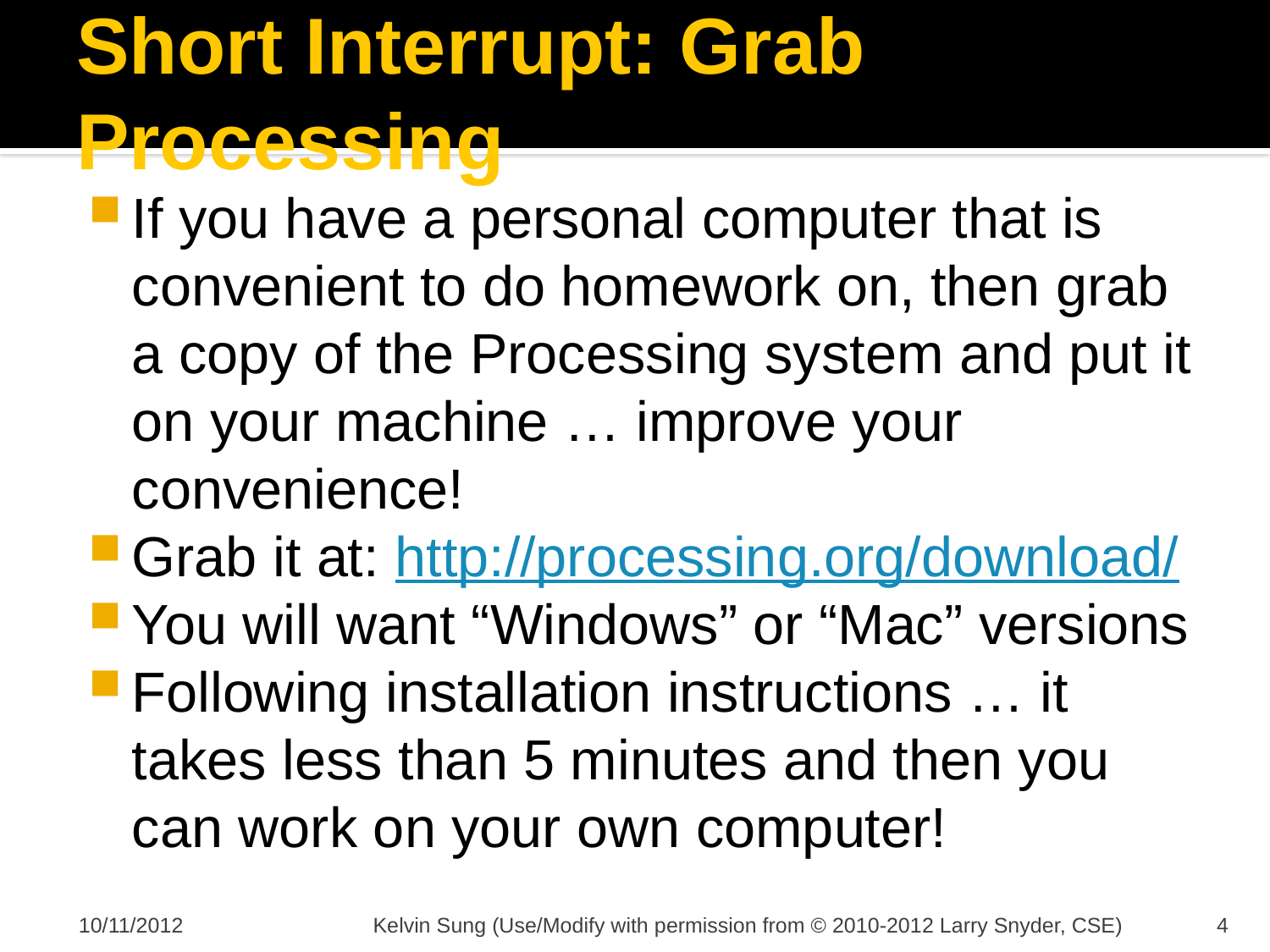

# Short Interrupt: Grab Processing
If you have a personal computer that is convenient to do homework on, then grab a copy of the Processing system and put it on your machine … improve your convenience!
Grab it at: http://processing.org/download/
You will want “Windows” or “Mac” versions
Following installation instructions … it takes less than 5 minutes and then you can work on your own computer!
10/11/2012
Kelvin Sung (Use/Modify with permission from © 2010-2012 Larry Snyder, CSE)
4